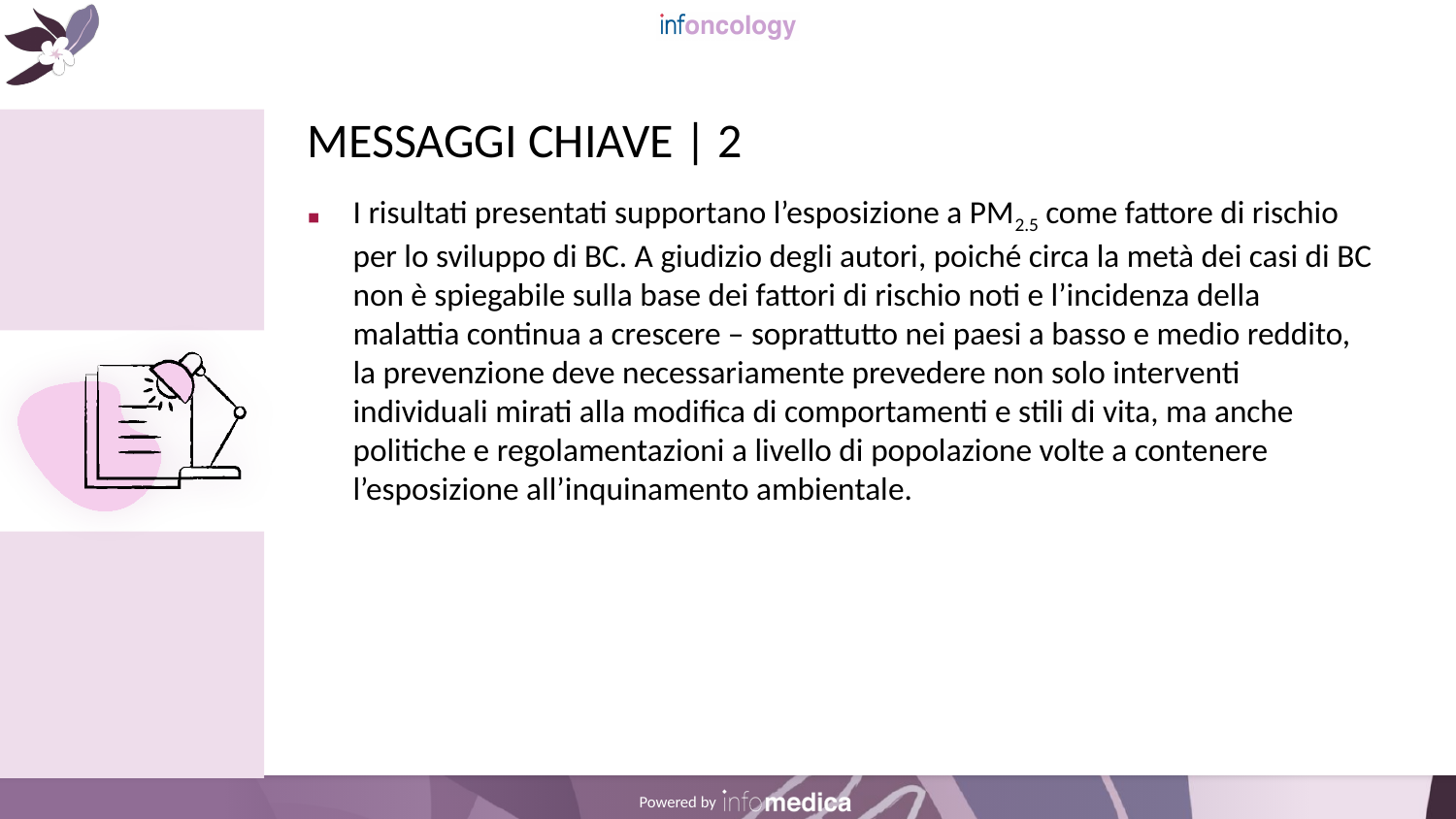

# MESSAGGI CHIAVE | 2
I risultati presentati supportano l’esposizione a PM2.5 come fattore di rischio per lo sviluppo di BC. A giudizio degli autori, poiché circa la metà dei casi di BC non è spiegabile sulla base dei fattori di rischio noti e l’incidenza della malattia continua a crescere – soprattutto nei paesi a basso e medio reddito, la prevenzione deve necessariamente prevedere non solo interventi individuali mirati alla modifica di comportamenti e stili di vita, ma anche politiche e regolamentazioni a livello di popolazione volte a contenere l’esposizione all’inquinamento ambientale.